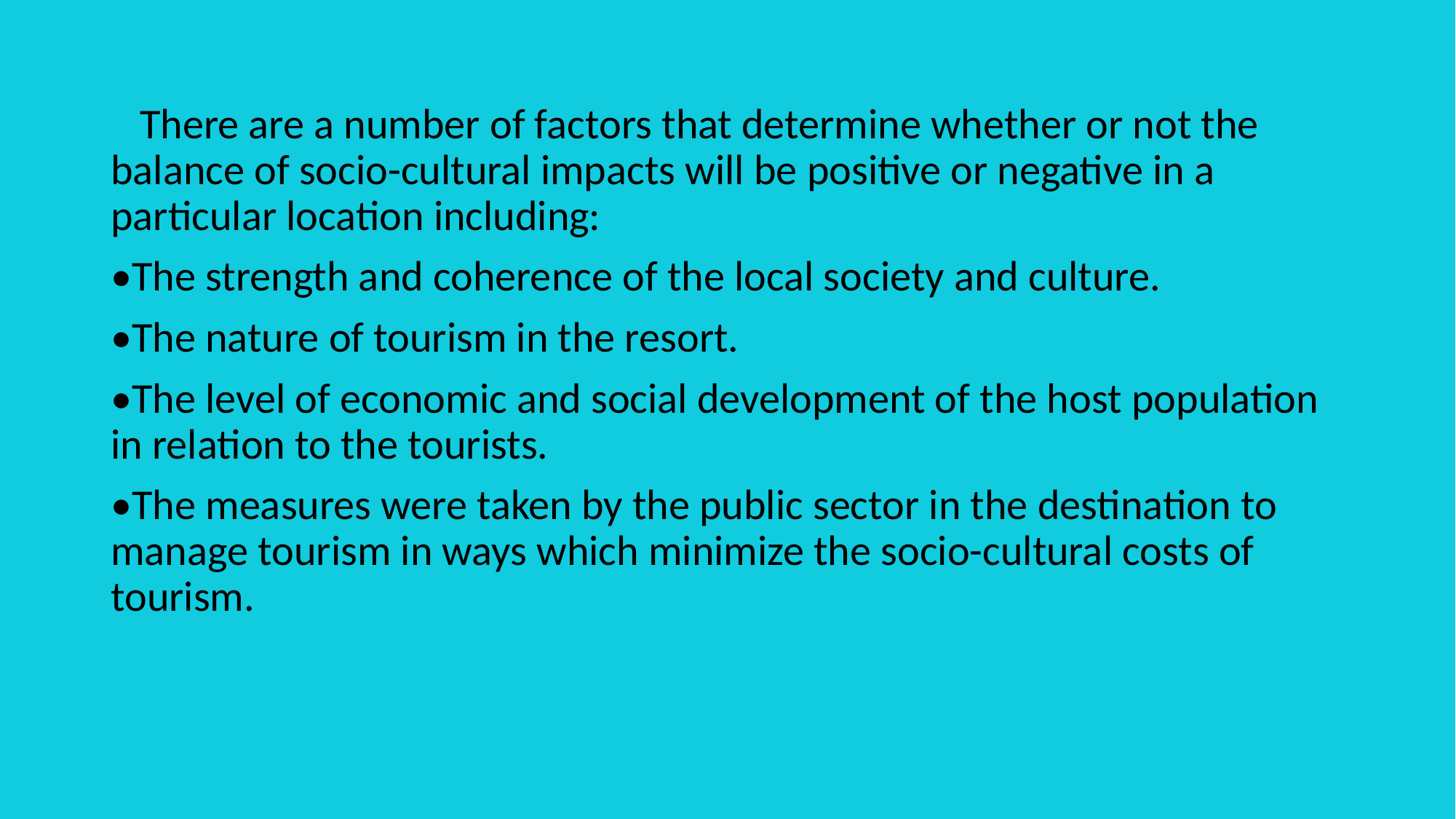

There are a number of factors that determine whether or not the balance of socio-cultural impacts will be positive or negative in a particular location including:
•The strength and coherence of the local society and culture.
•The nature of tourism in the resort.
•The level of economic and social development of the host population in relation to the tourists.
•The measures were taken by the public sector in the destination to manage tourism in ways which minimize the socio-cultural costs of tourism.